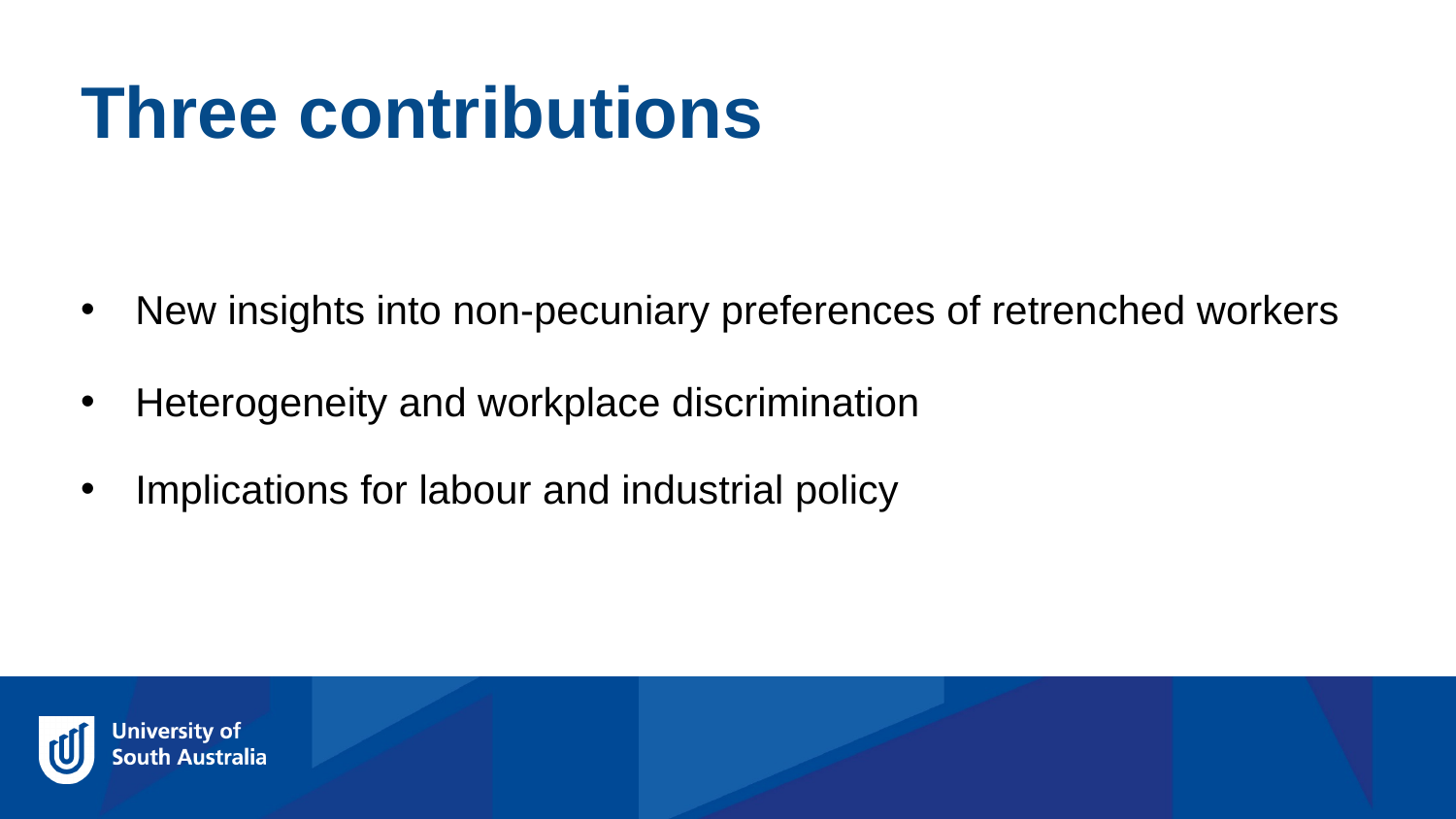

Three contributions
New insights into non-pecuniary preferences of retrenched workers
Heterogeneity and workplace discrimination
Implications for labour and industrial policy